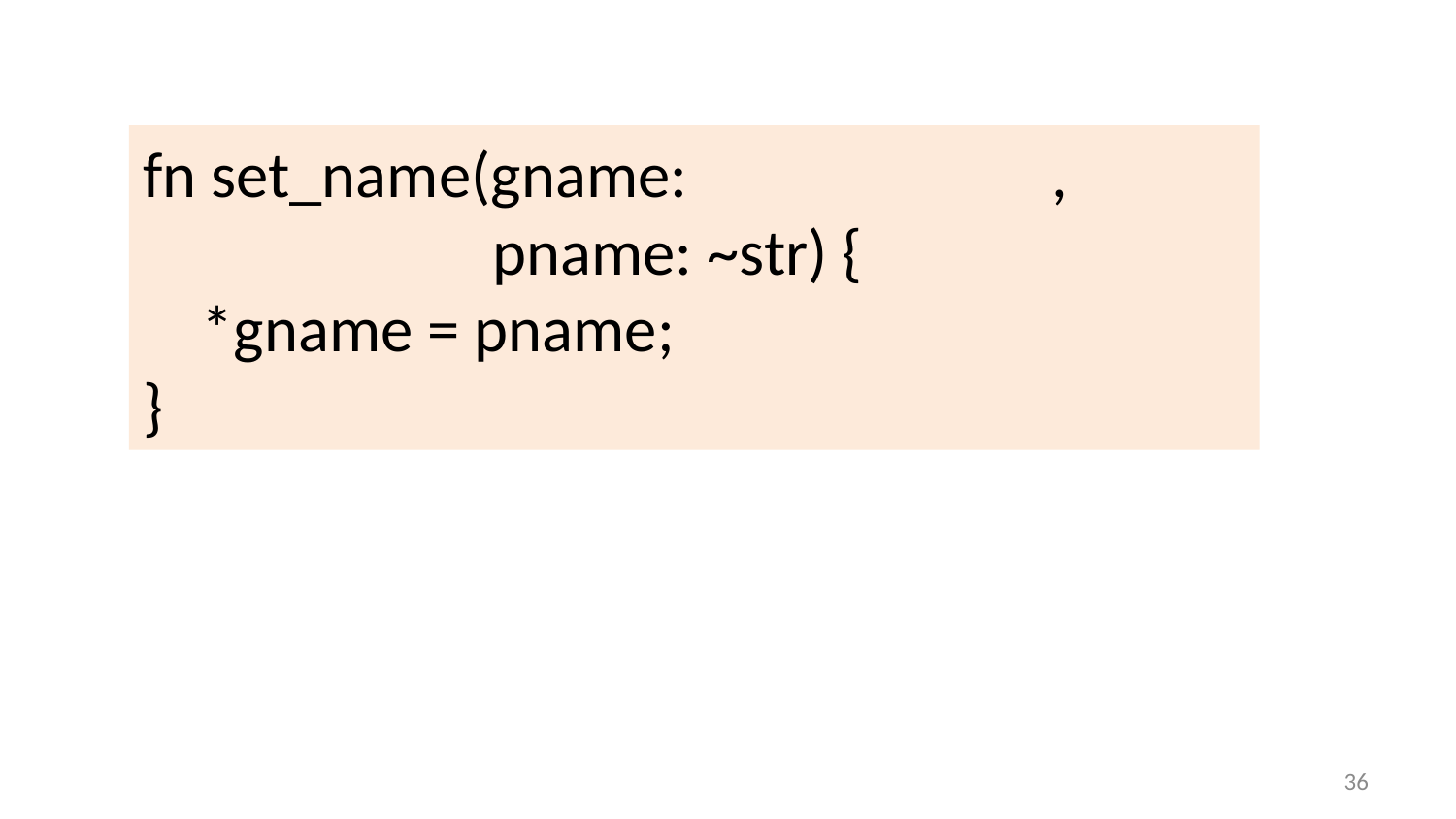

fn set_name(gname:                         ,
                        pname: ~str) {
    *gname = pname;
}
36